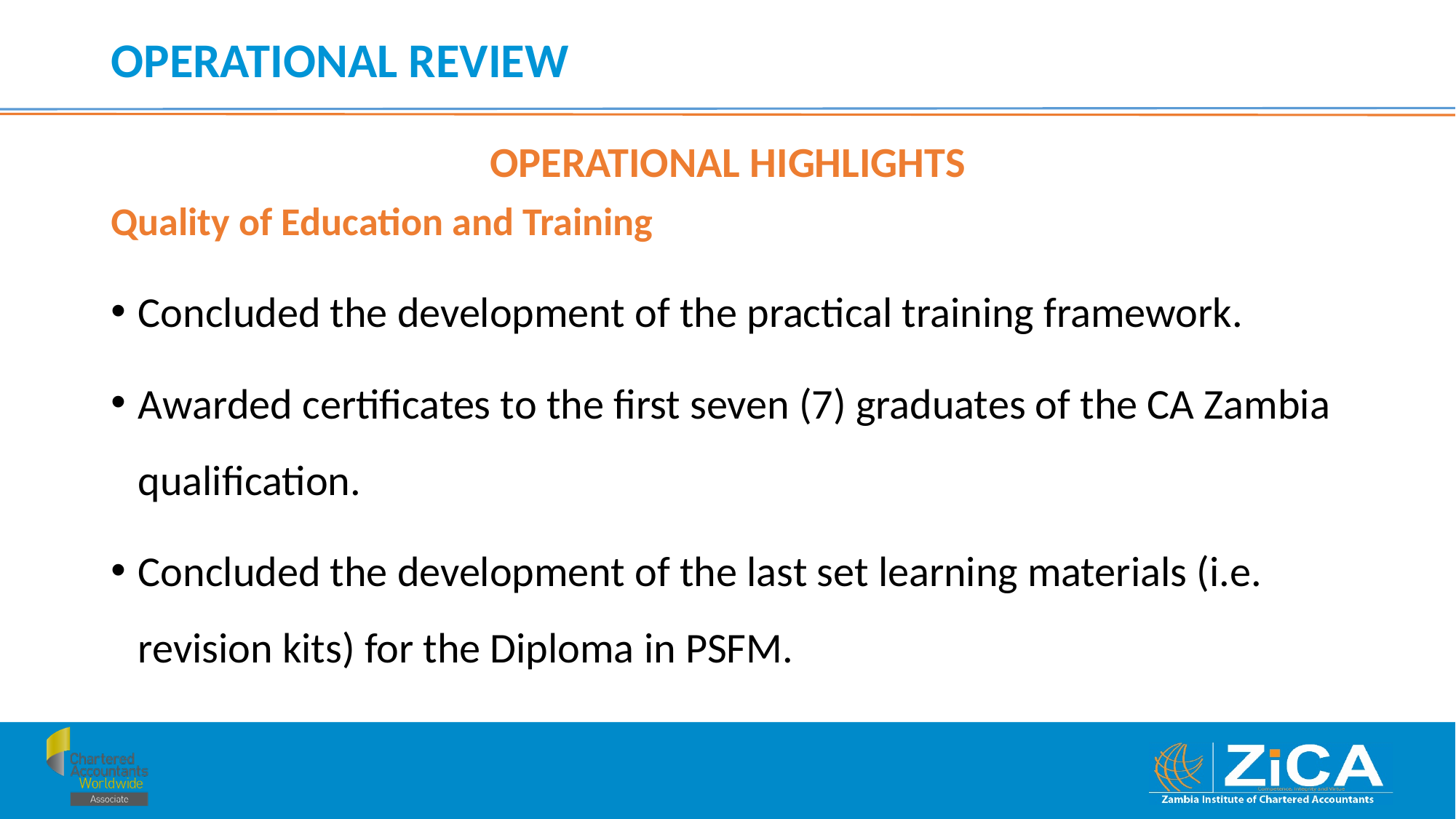

# OPERATIONAL REVIEW
OPERATIONAL HIGHLIGHTS
Quality of Education and Training
Concluded the development of the practical training framework.
Awarded certificates to the first seven (7) graduates of the CA Zambia qualification.
Concluded the development of the last set learning materials (i.e. revision kits) for the Diploma in PSFM.